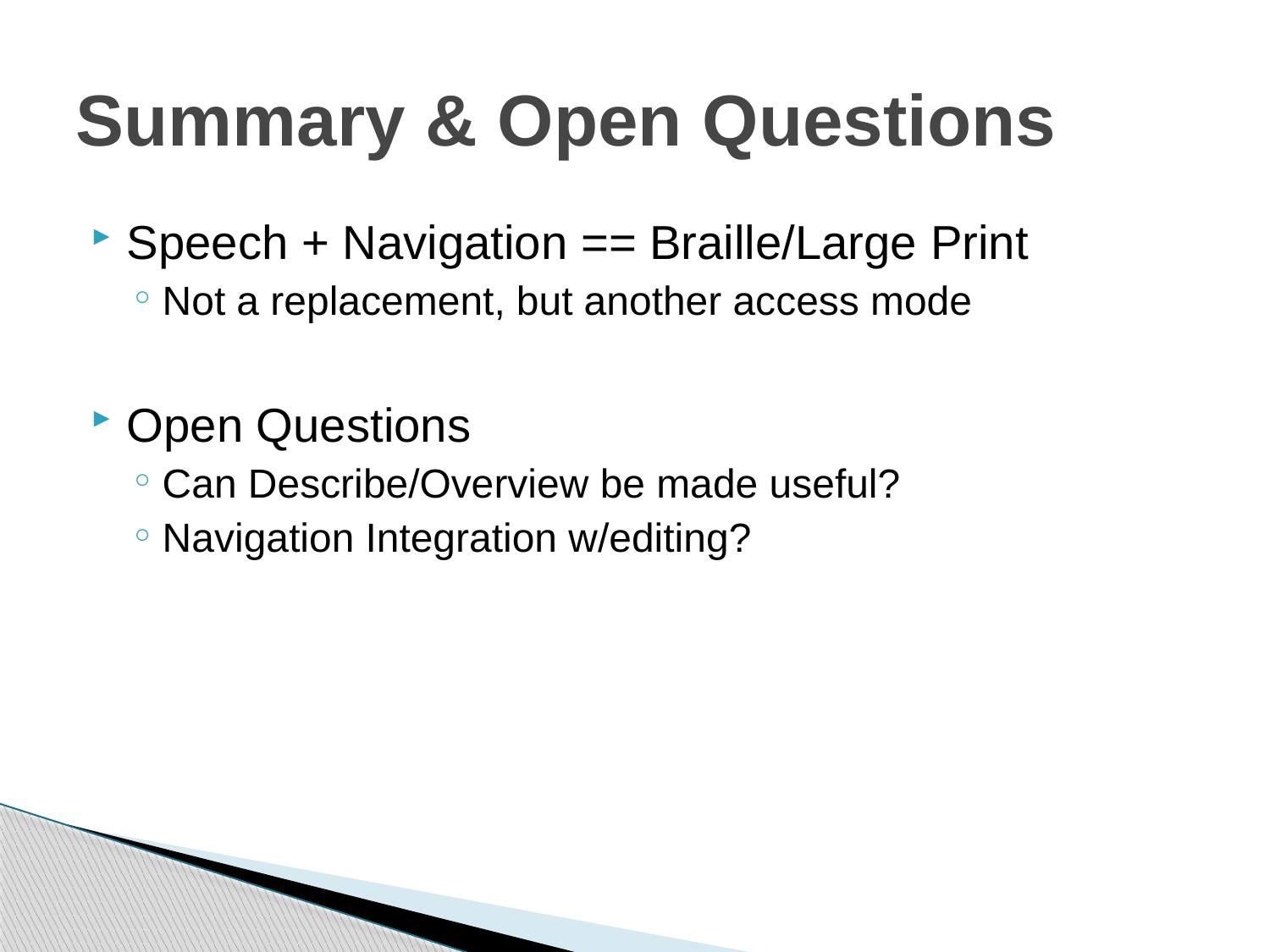

# Summary & Open Questions
Speech + Navigation == Braille/Large Print
Not a replacement, but another access mode

Open Questions
Can Describe/Overview be made useful?
Navigation Integration w/editing?